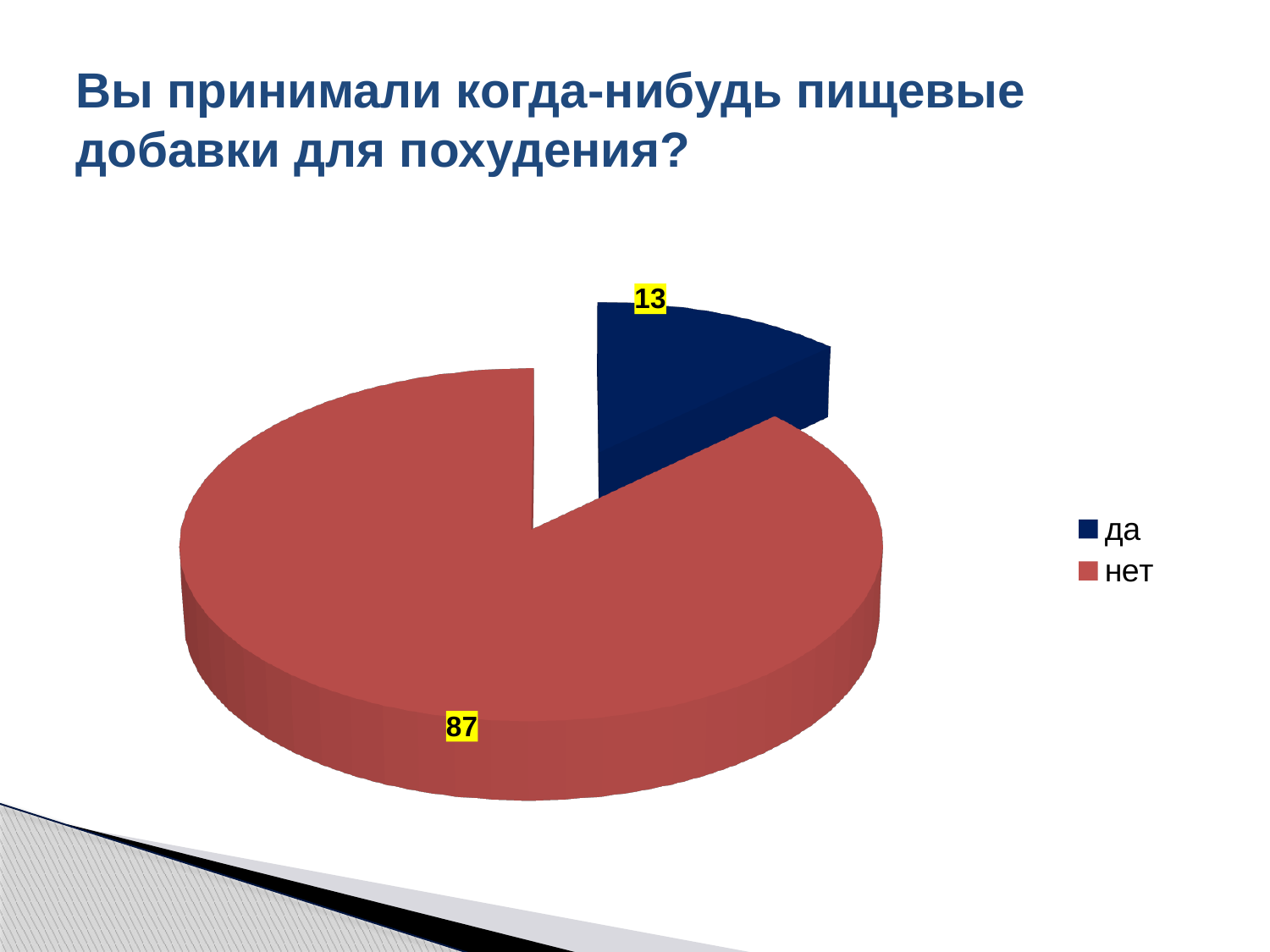

# Вы принимали когда-нибудь пищевые добавки для похудения?

[unsupported chart]